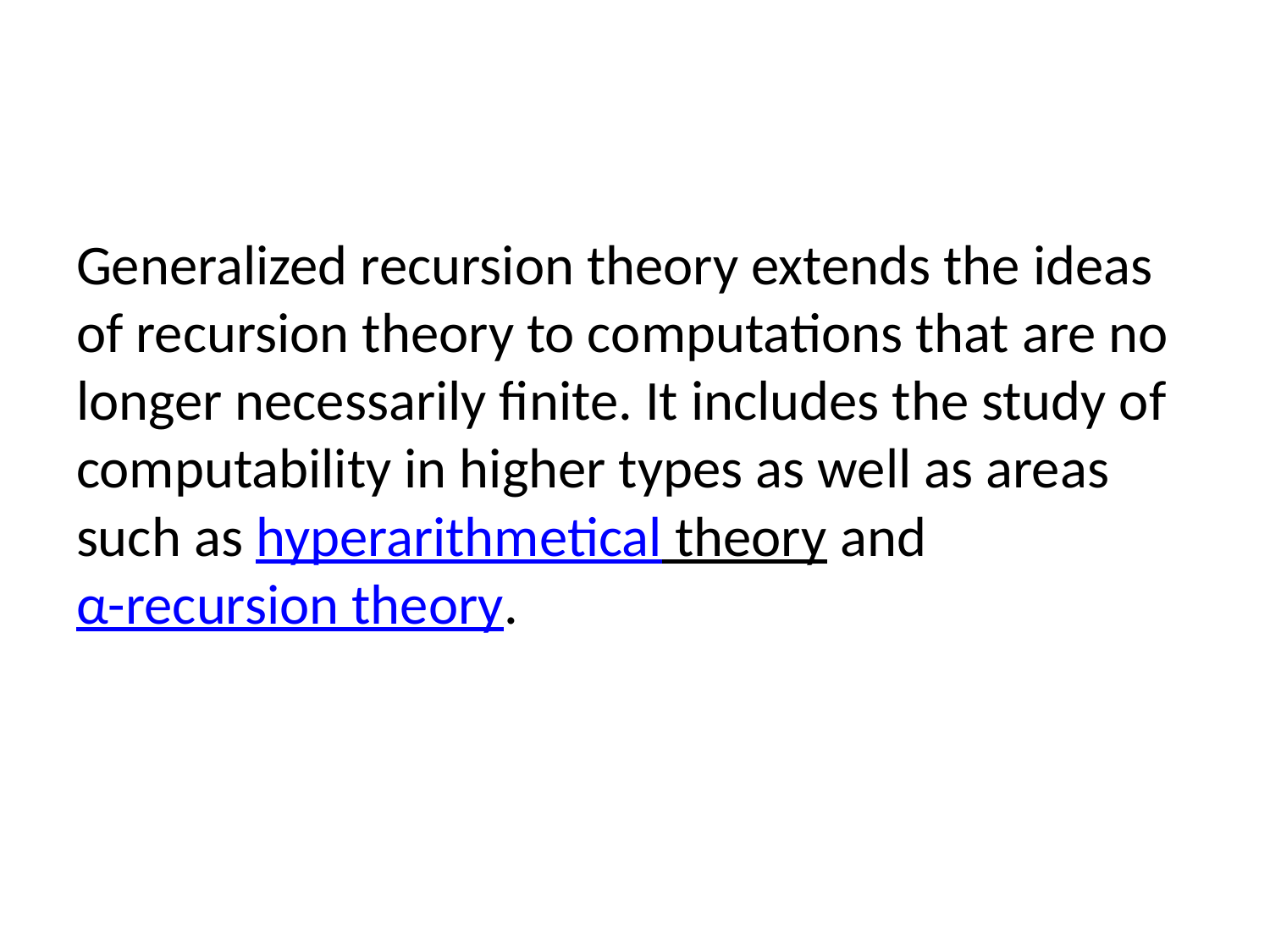

Generalized recursion theory extends the ideas of recursion theory to computations that are no longer necessarily finite. It includes the study of computability in higher types as well as areas such as hyperarithmetical theory and α-recursion theory.